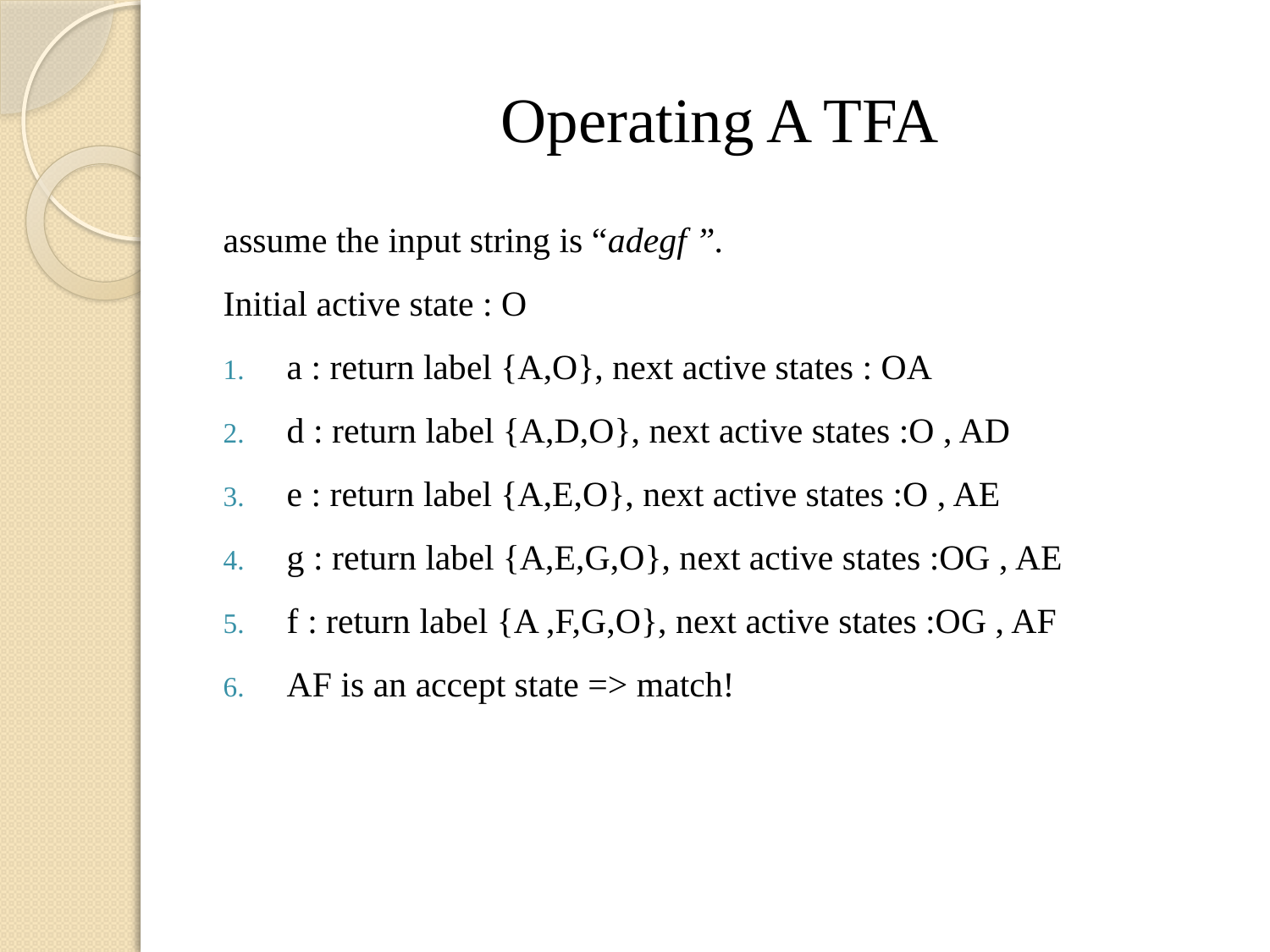

# Operating A TFA
assume the input string is “adegf ”.
Initial active state : O
a : return label {A,O}, next active states : OA
d : return label {A,D,O}, next active states :O , AD
e : return label {A,E,O}, next active states :O , AE
g : return label {A,E,G,O}, next active states :OG , AE
f : return label {A ,F,G,O}, next active states :OG , AF
AF is an accept state => match!